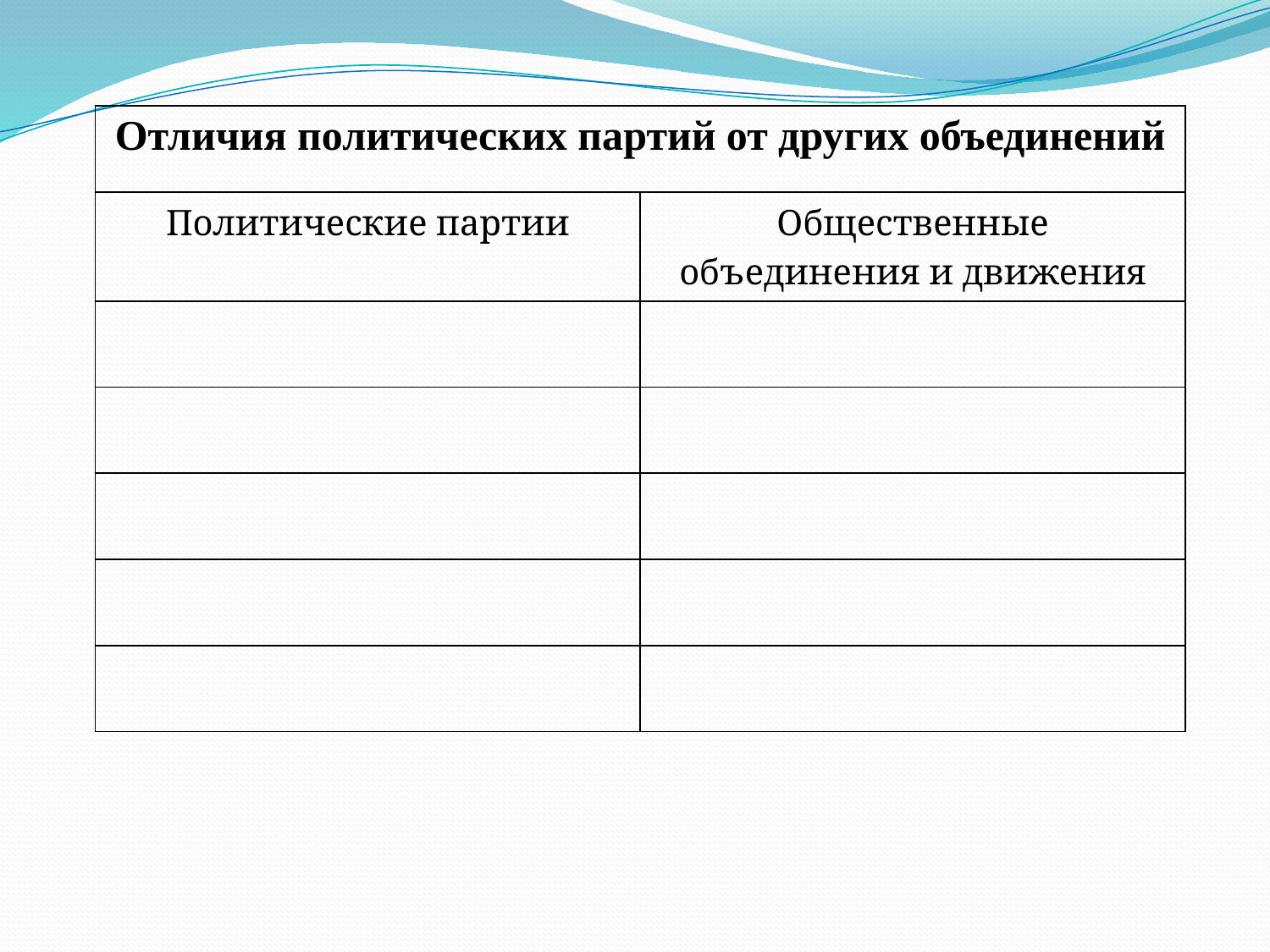

| Отличия политических партий от других объединений |  |
| --- | --- |
| Политические партии | Общественные объединения и движения |
|  |  |
|  |  |
|  |  |
|  |  |
|  |  |